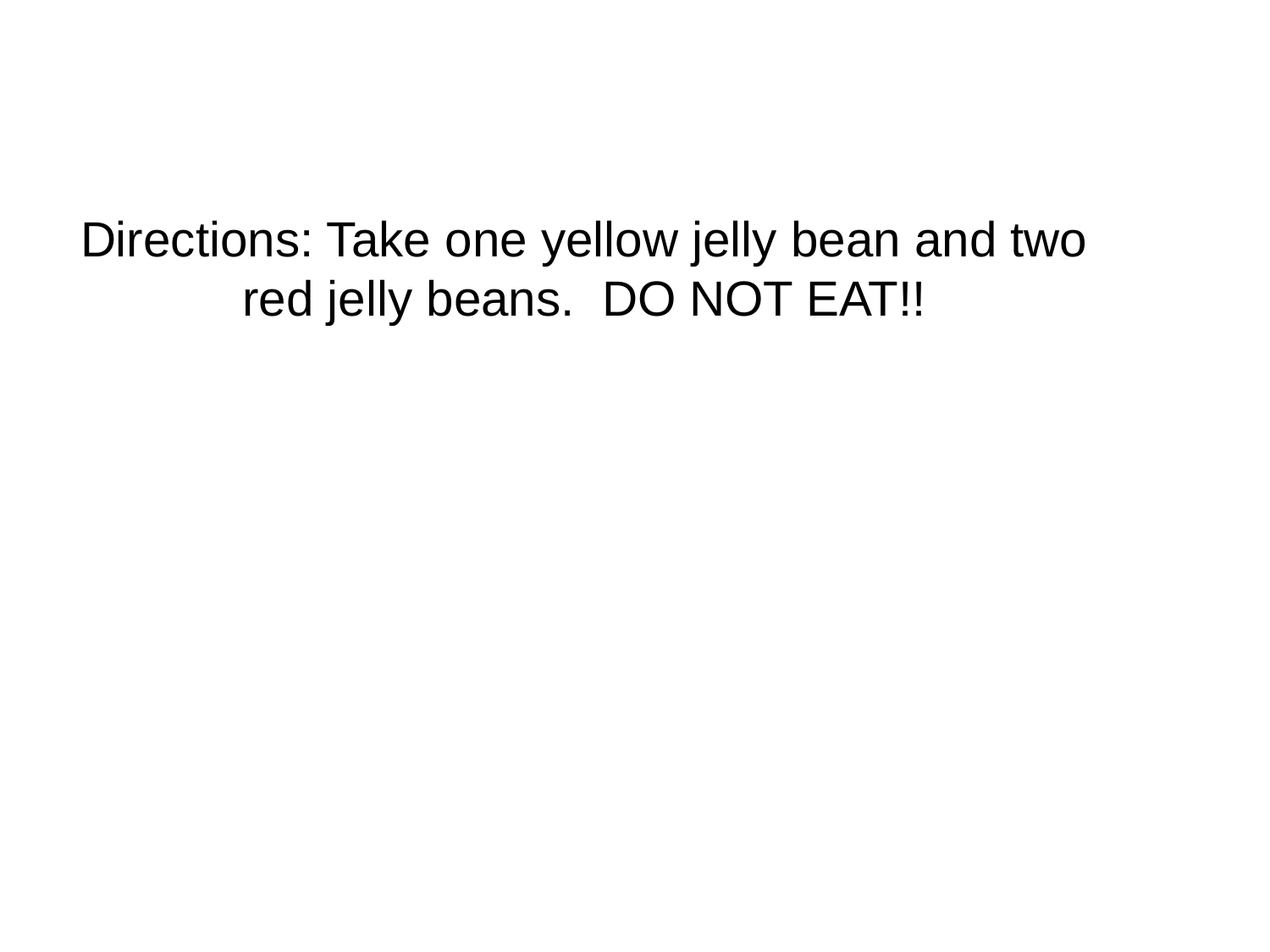

Directions: Take one yellow jelly bean and two
red jelly beans.  DO NOT EAT!!